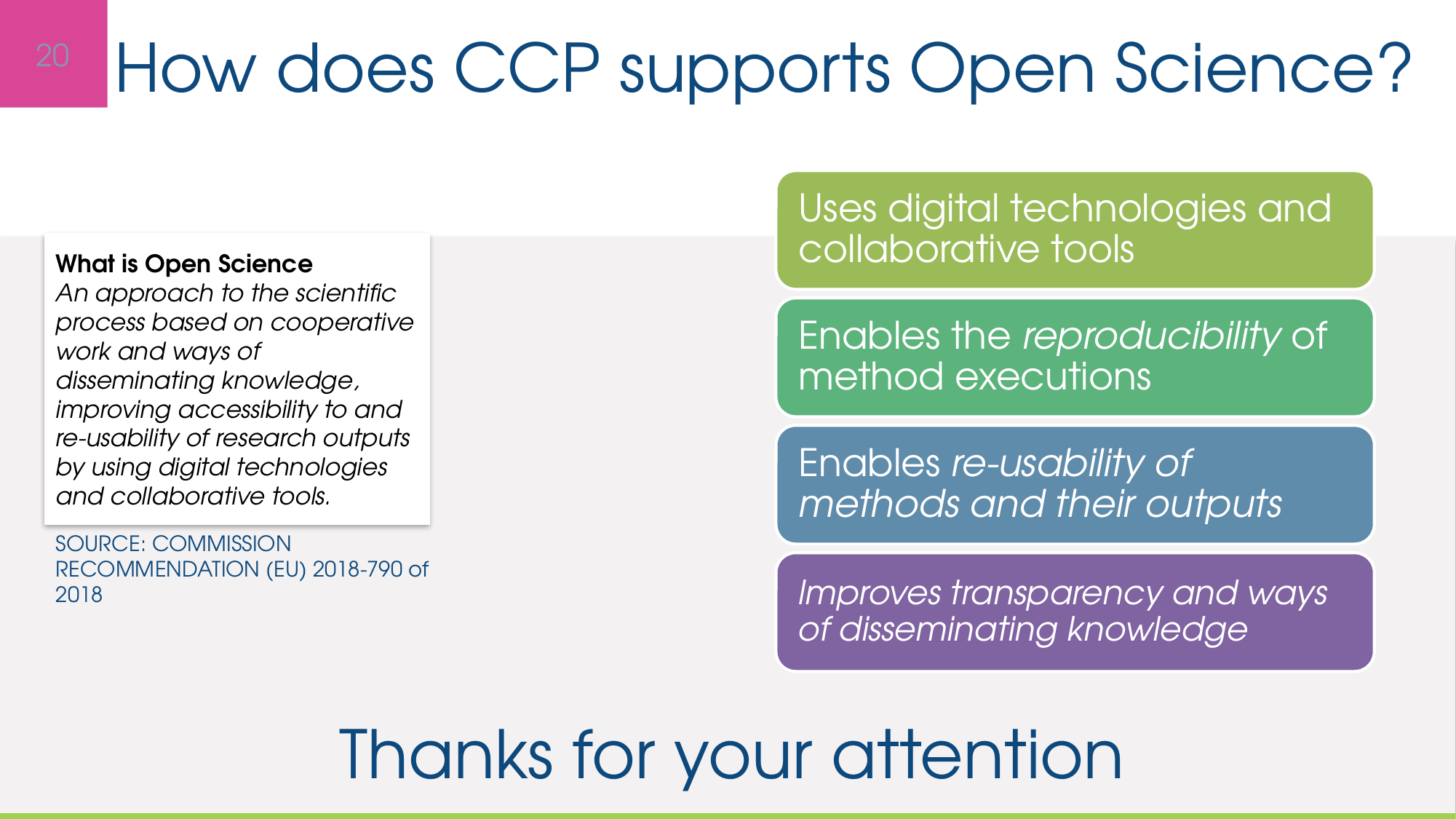

# How does CCP supports Open Science?
20
Uses digital technologies and collaborative tools
Enables the reproducibility of method executions
Enables re-usability of methods and their outputs
Improves transparency and ways of disseminating knowledge
What is Open Science
An approach to the scientific process based on cooperative work and ways of disseminating knowledge, improving accessibility to and re-usability of research outputs by using digital technologies and collaborative tools.
SOURCE: COMMISSION RECOMMENDATION (EU) 2018-790 of 2018
Thanks for your attention